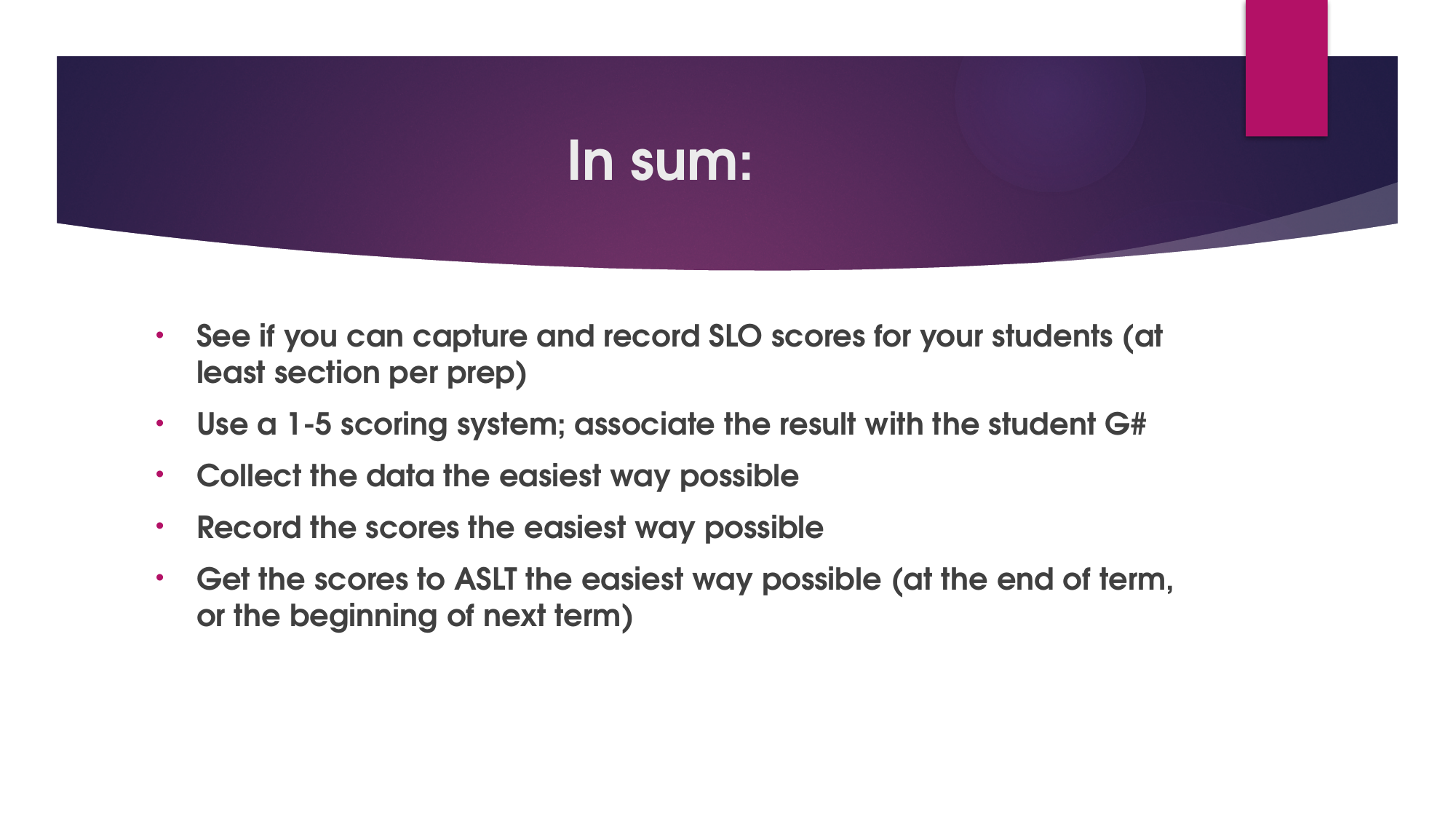

# In sum:
See if you can capture and record SLO scores for your students (at least section per prep)
Use a 1-5 scoring system; associate the result with the student G#
Collect the data the easiest way possible
Record the scores the easiest way possible
Get the scores to ASLT the easiest way possible (at the end of term, or the beginning of next term)